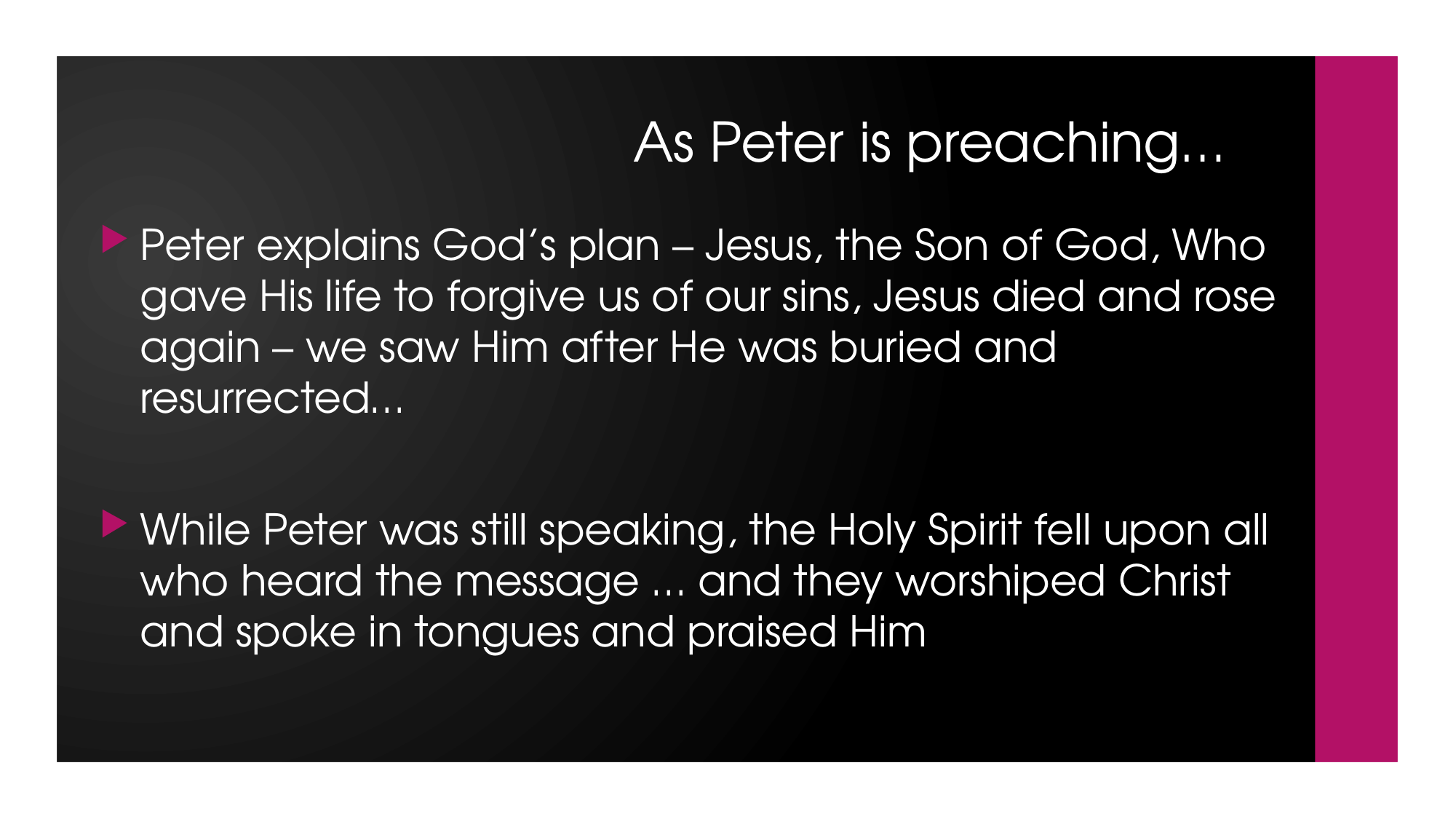

# As Peter is preaching…
Peter explains God’s plan – Jesus, the Son of God, Who gave His life to forgive us of our sins, Jesus died and rose again – we saw Him after He was buried and resurrected…

While Peter was still speaking, the Holy Spirit fell upon all who heard the message … and they worshiped Christ and spoke in tongues and praised Him